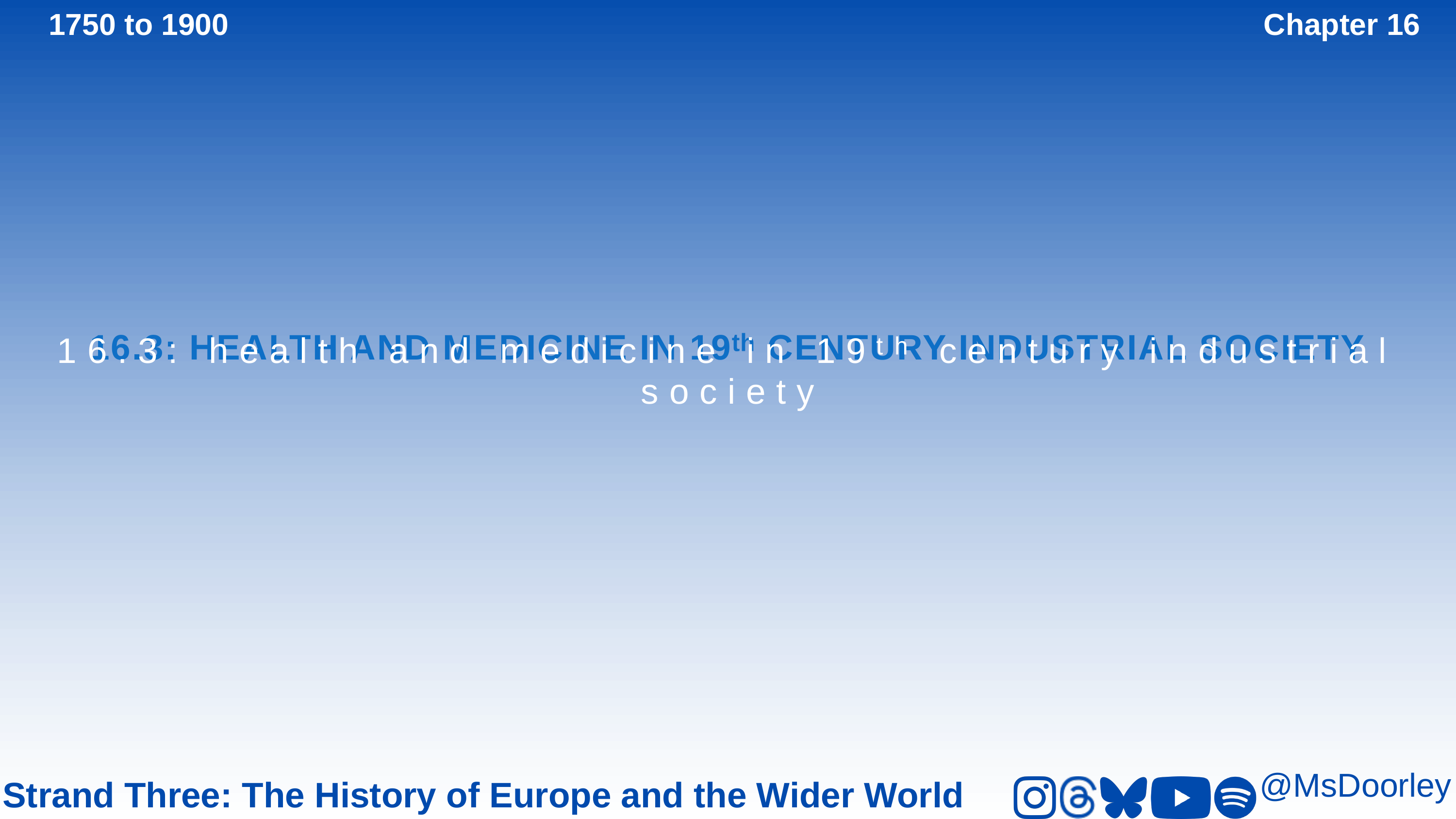

1750 to 1900
Chapter 16
16.3: HEALTH AND MEDICINE IN 19ᵗʰ CENTURY INDUSTRIAL SOCIETY
16.3: health and medicine in 19ᵗʰ century industrial society
Strand Three: The History of Europe and the Wider World

@MsDoorley